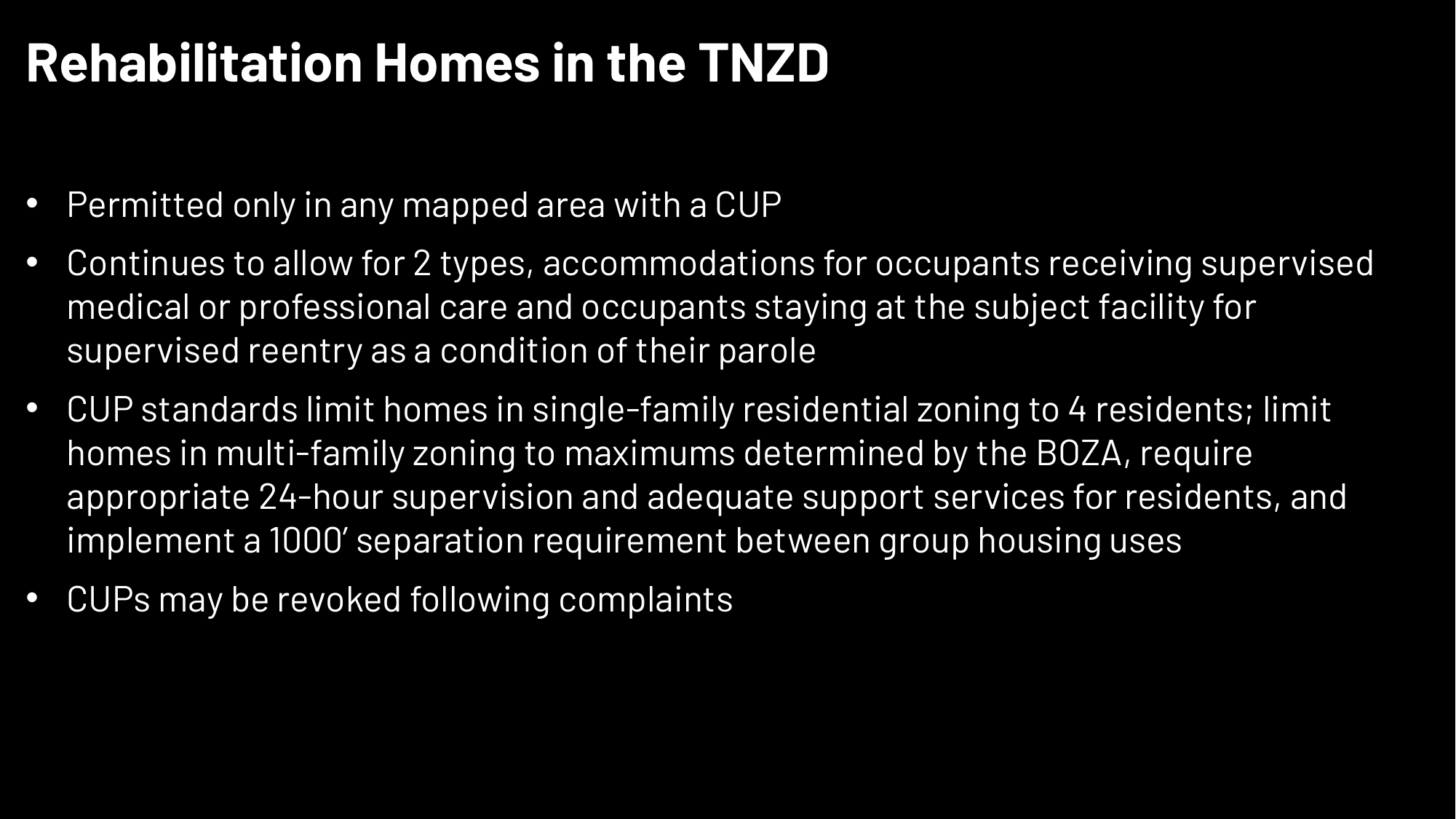

Rehabilitation Homes in the TNZD
Permitted only in any mapped area with a CUP
Continues to allow for 2 types, accommodations for occupants receiving supervised medical or professional care and occupants staying at the subject facility for supervised reentry as a condition of their parole
CUP standards limit homes in single-family residential zoning to 4 residents; limit homes in multi-family zoning to maximums determined by the BOZA, require appropriate 24-hour supervision and adequate support services for residents, and implement a 1000’ separation requirement between group housing uses
CUPs may be revoked following complaints